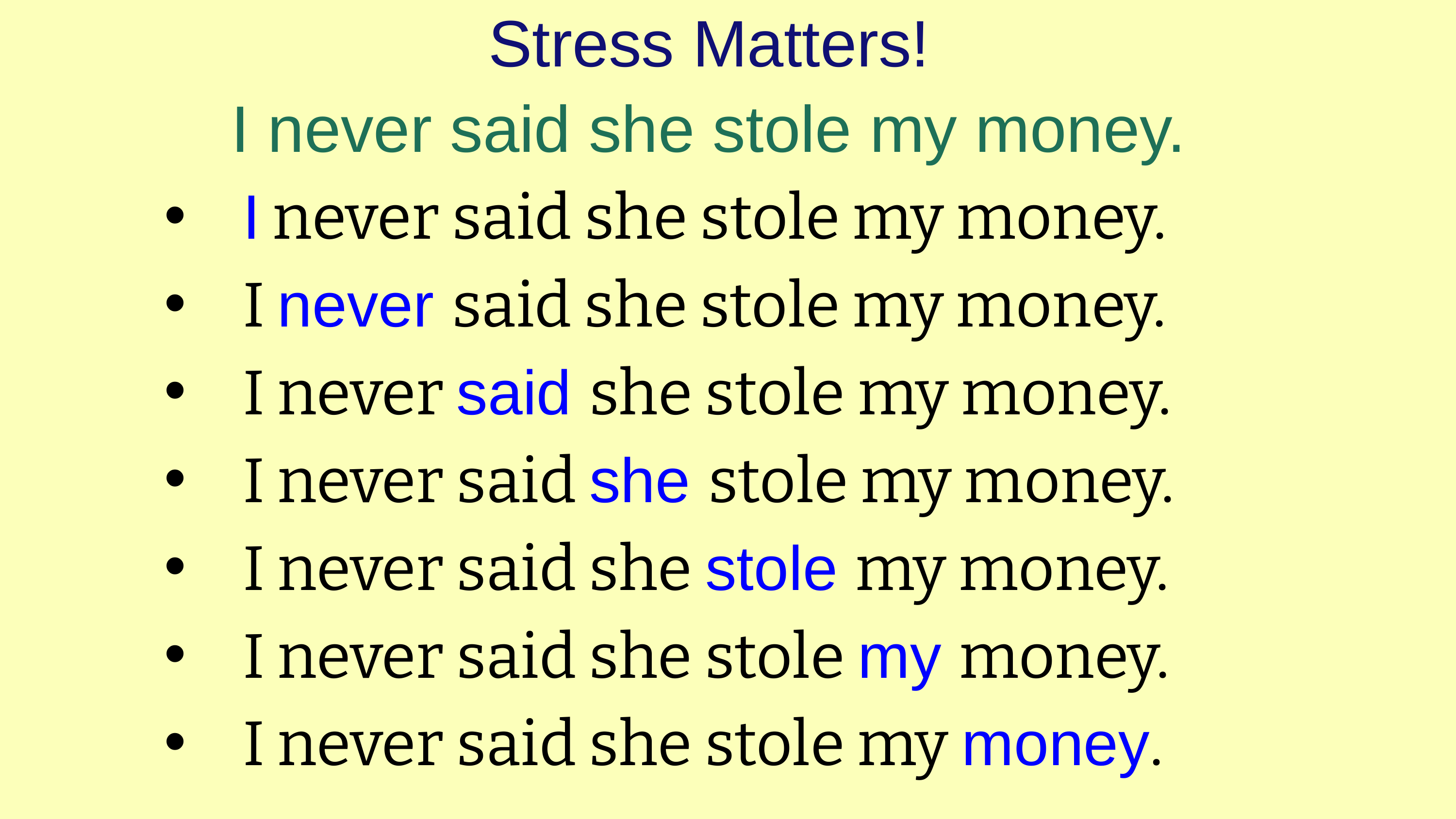

Stress Matters!
I never said she stole my money.
  I never said she stole my money.
  I never said she stole my money.
  I never said she stole my money.
  I never said she stole my money.
  I never said she stole my money.
  I never said she stole my money.
  I never said she stole my money.